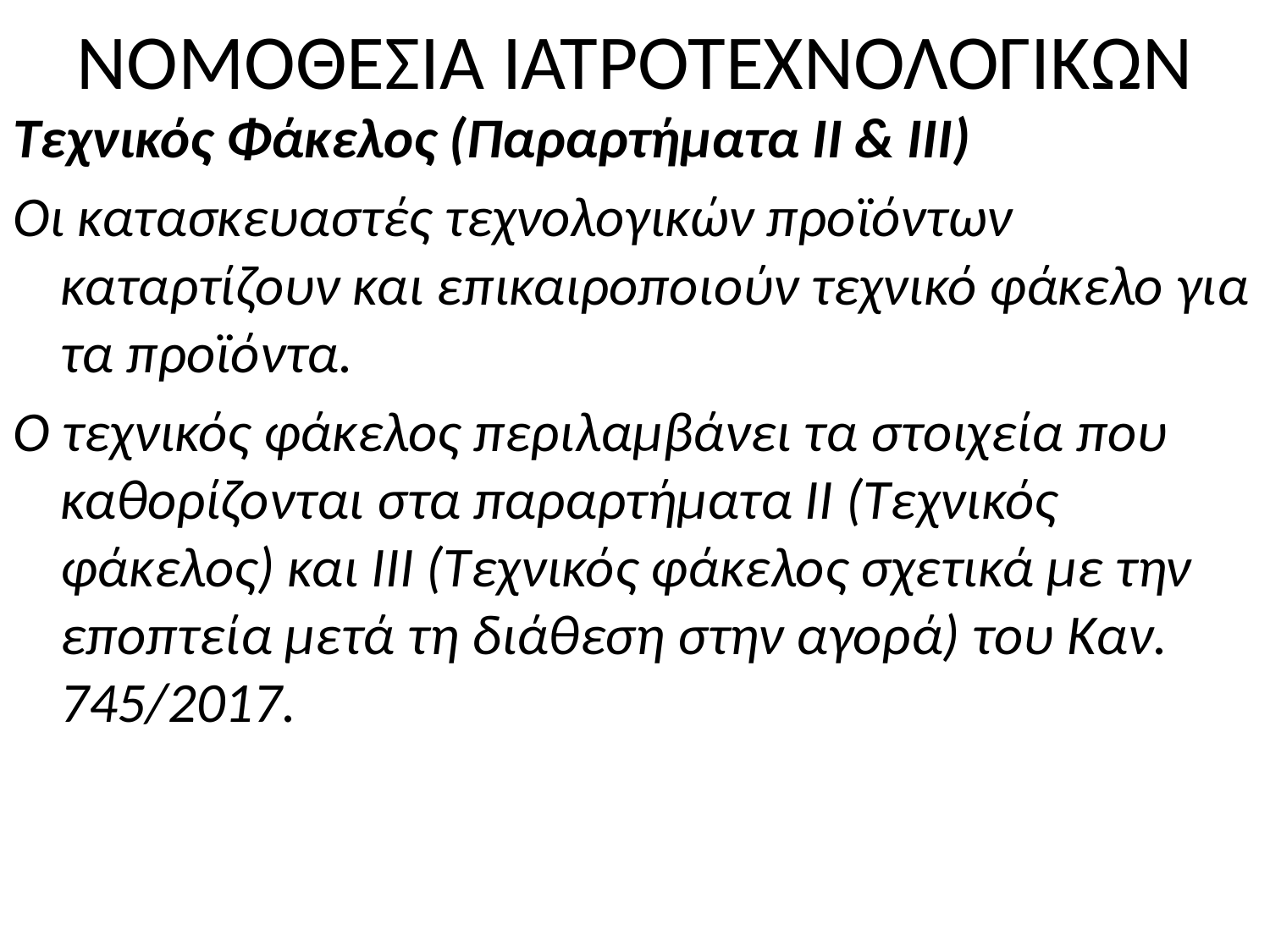

# ΝΟΜΟΘΕΣΙΑ ΙΑΤΡΟΤΕΧΝΟΛΟΓΙΚΩΝ
Τεχνικός Φάκελος (Παραρτήματα ΙΙ & ΙΙΙ)
Οι κατασκευαστές τεχνολογικών προϊόντων καταρτίζουν και επικαιροποιούν τεχνικό φάκελο για τα προϊόντα.
Ο τεχνικός φάκελος περιλαμβάνει τα στοιχεία που καθορίζονται στα παραρτήματα ΙΙ (Τεχνικός φάκελος) και ΙΙI (Τεχνικός φάκελος σχετικά με την εποπτεία μετά τη διάθεση στην αγορά) του Καν. 745/2017.